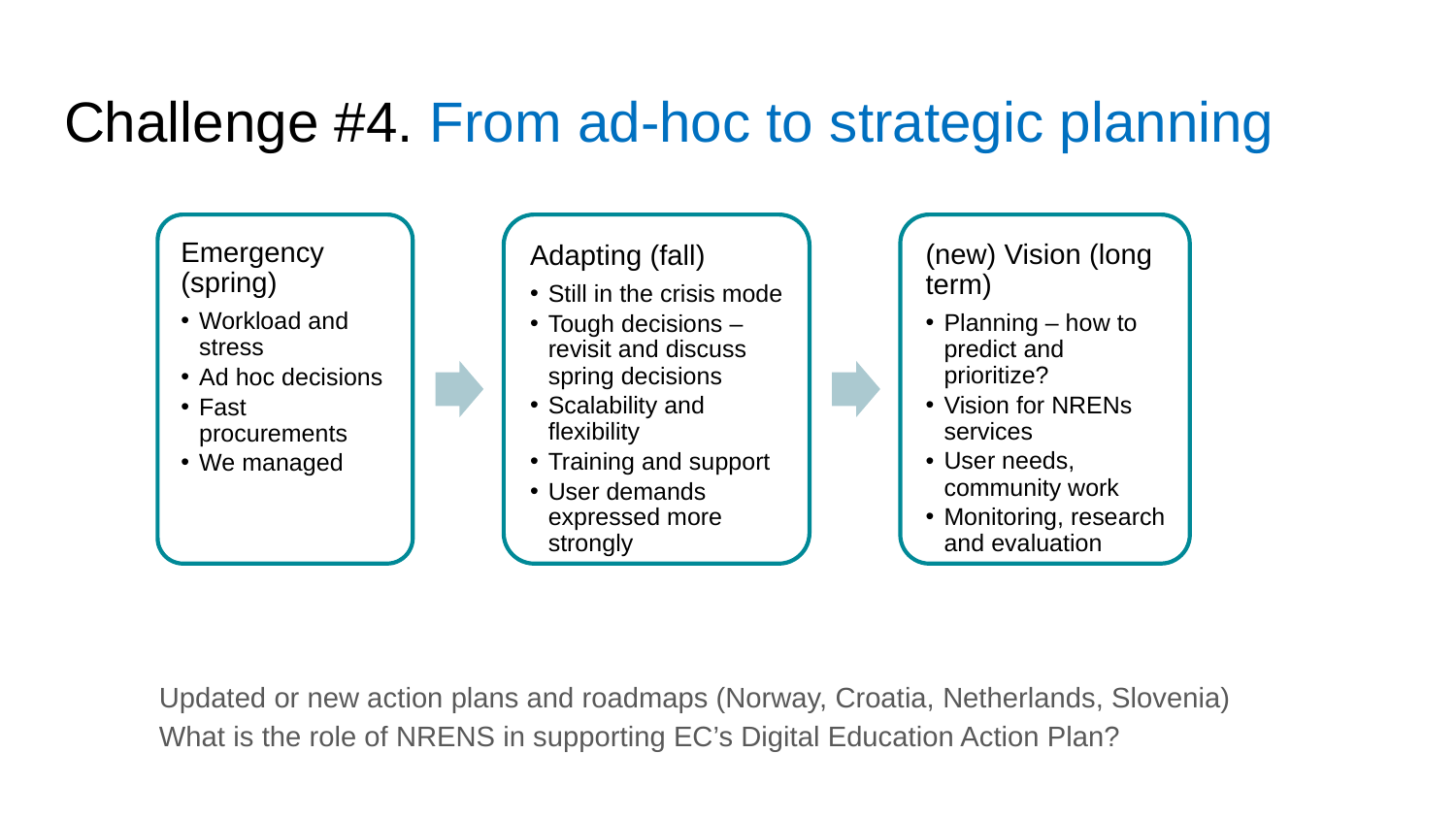

# Challenge #4. From ad-hoc to strategic planning
Emergency (spring)
Workload and stress
Ad hoc decisions
Fast procurements
We managed

Adapting (fall)
Still in the crisis mode
Tough decisions – revisit and discuss spring decisions
Scalability and flexibility
Training and support
User demands expressed more strongly

(new) Vision (long term)
Planning – how to predict and prioritize?
Vision for NRENs services
User needs, community work
Monitoring, research and evaluation

Updated or new action plans and roadmaps (Norway, Croatia, Netherlands, Slovenia)
What is the role of NRENS in supporting EC’s Digital Education Action Plan?